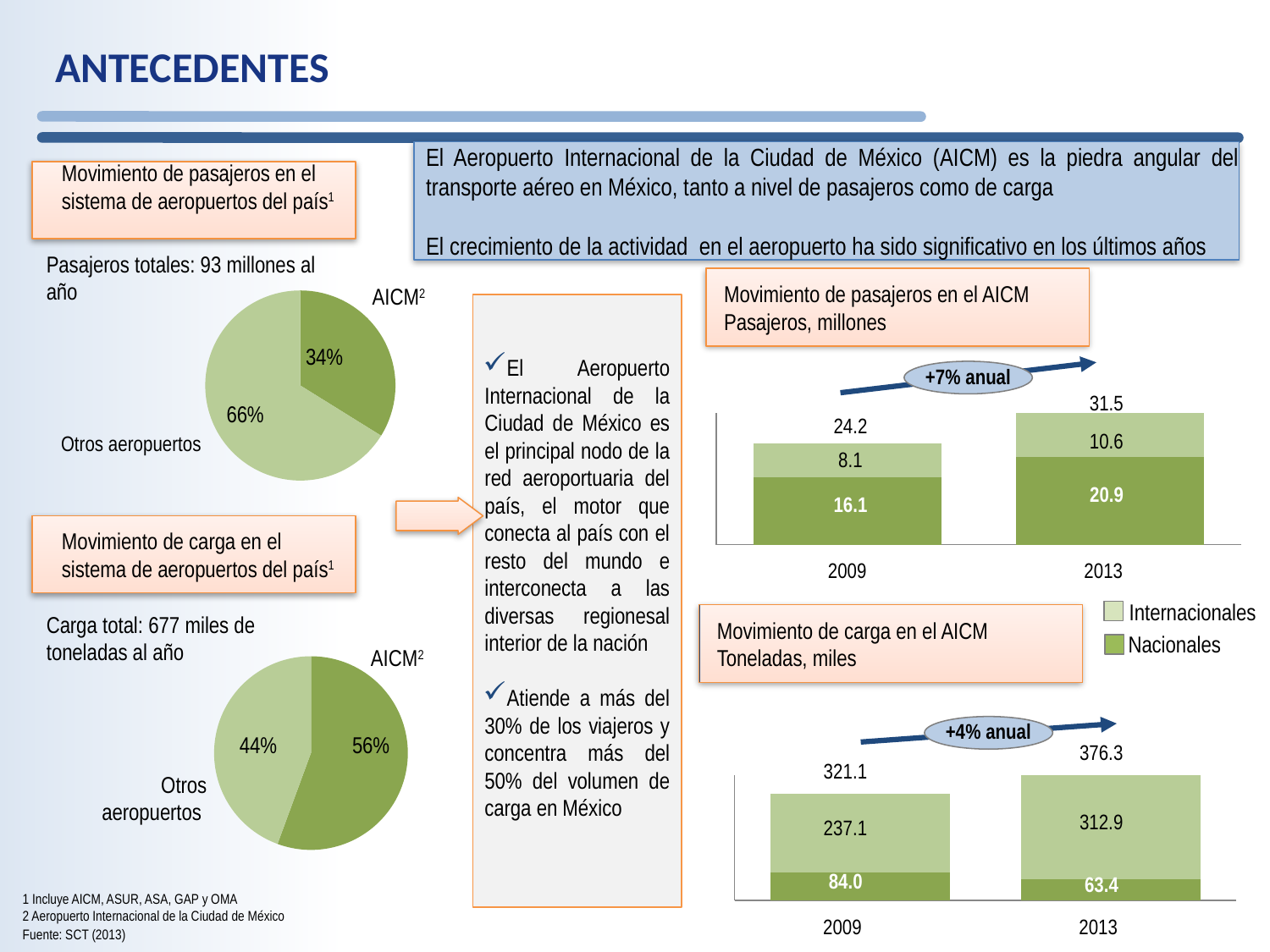

# Antecedentes
El Aeropuerto Internacional de la Ciudad de México (AICM) es la piedra angular del transporte aéreo en México, tanto a nivel de pasajeros como de carga

El crecimiento de la actividad  en el aeropuerto ha sido significativo en los últimos años
Movimiento de pasajeros en el sistema de aeropuertos del país1

Pasajeros totales: 93 millones al año
Movimiento de pasajeros en el AICM
Pasajeros, millones

### Chart

| Category |  |
|---|---|
|  | 33.854543823779444 |
|  | 66.14545617623172 |
AICM2

34%
El Aeropuerto Internacional de la Ciudad de México es el principal nodo de la red aeroportuaria del país, el motor que conecta al país con el resto del mundo e interconecta a las diversas regionesal interior de la nación

Atiende a más del 30% de los viajeros y concentra más del 50% del volumen de carga en México

+7% anual
31.5
66%

### Chart

| Category |  |  |
|---|---|---|
|  | 16127878.000001833 | 8092359.000000919 |
|  | 20900007.00000238 | 10632324.000001209 |
24.2
Otros aeropuertos
10.6
8.1
20.9
16.1

Movimiento de carga en el sistema de aeropuertos del país1
2009
2013
Internacionales

Movimiento de carga en el AICM
Toneladas, miles
Carga total: 677 miles de toneladas al año
Nacionales

### Chart

| Category |  |
|---|---|
|  | 55.60809812325148 |
|  | 44.39190187675988 |
AICM2
+4% anual
44%
56%
376.3
321.1
Otros
aeropuertos

### Chart

| Category |  |  |
|---|---|---|
|  | 83999.01000000937 | 237134.01000002693 |
|  | 63402.950000007215 | 312946.59000003565 |
312.9
237.1
84.0
63.4
1 Incluye AICM, ASUR, ASA, GAP y OMA
2 Aeropuerto Internacional de la Ciudad de México
2009
2013
Fuente: SCT (2013)